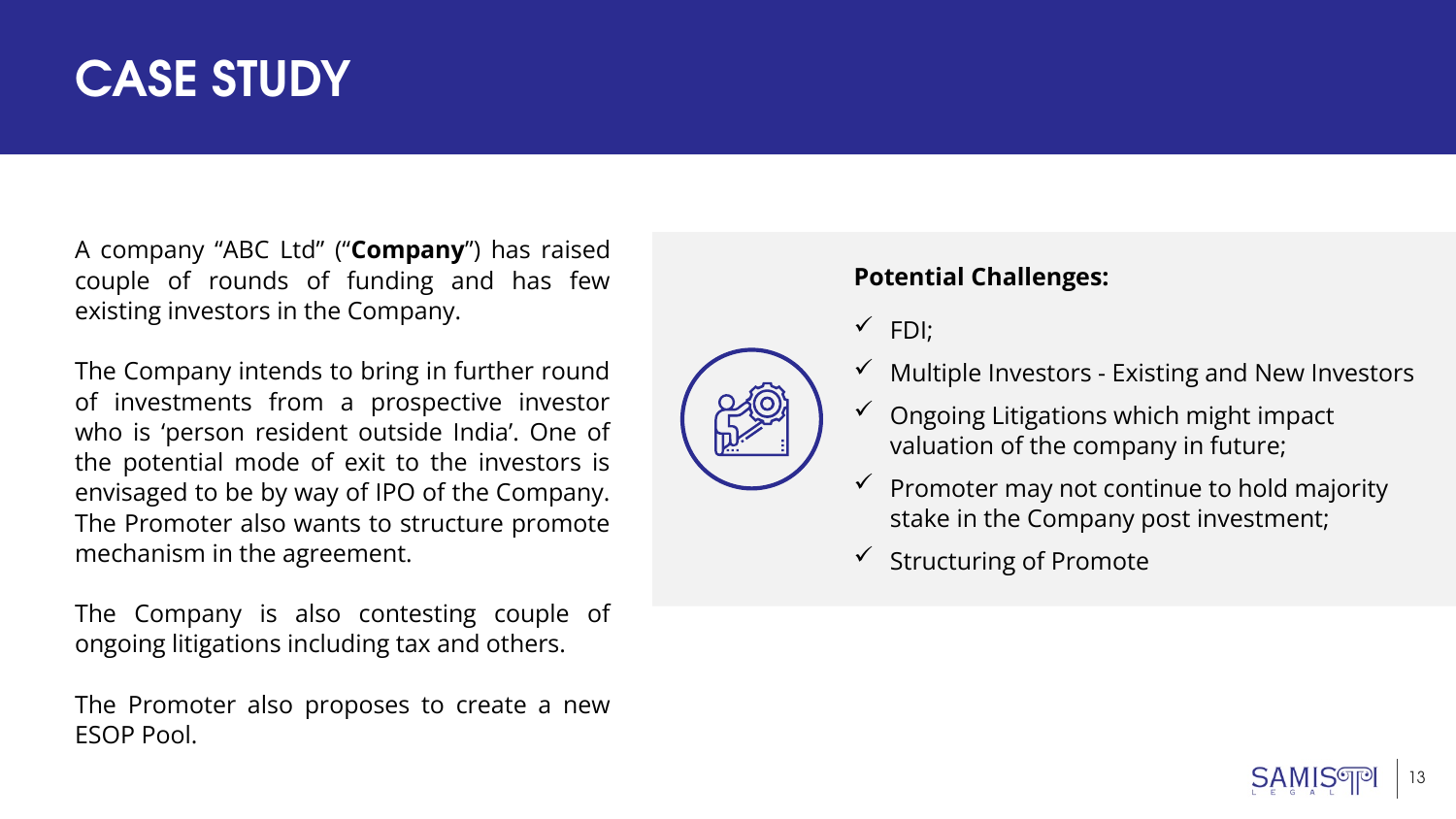

# CASE STUDY
A company “ABC Ltd” (“Company”) has raised couple of rounds of funding and has few existing investors in the Company.

The Company intends to bring in further round of investments from a prospective investor who is ‘person resident outside India’. One of the potential mode of exit to the investors is envisaged to be by way of IPO of the Company. The Promoter also wants to structure promote mechanism in the agreement.

The Company is also contesting couple of ongoing litigations including tax and others.

The Promoter also proposes to create a new ESOP Pool.

Potential Challenges:
FDI;
Multiple Investors - Existing and New Investors
Ongoing Litigations which might impact valuation of the company in future;
Promoter may not continue to hold majority stake in the Company post investment;
Structuring of Promote

13